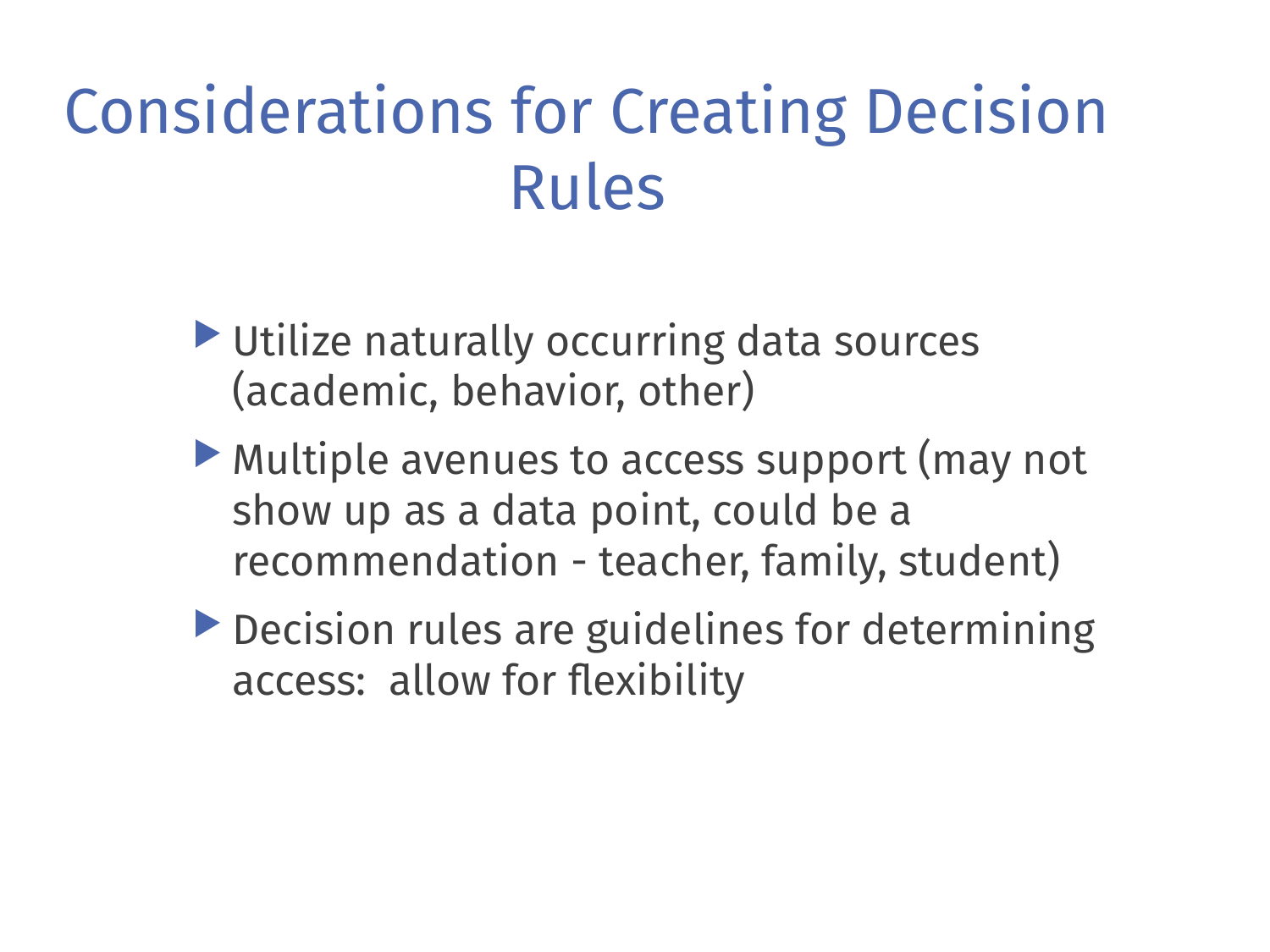

# Considerations for Creating Decision Rules
Utilize naturally occurring data sources (academic, behavior, other)
Multiple avenues to access support (may not show up as a data point, could be a recommendation - teacher, family, student)
Decision rules are guidelines for determining access:  allow for flexibility